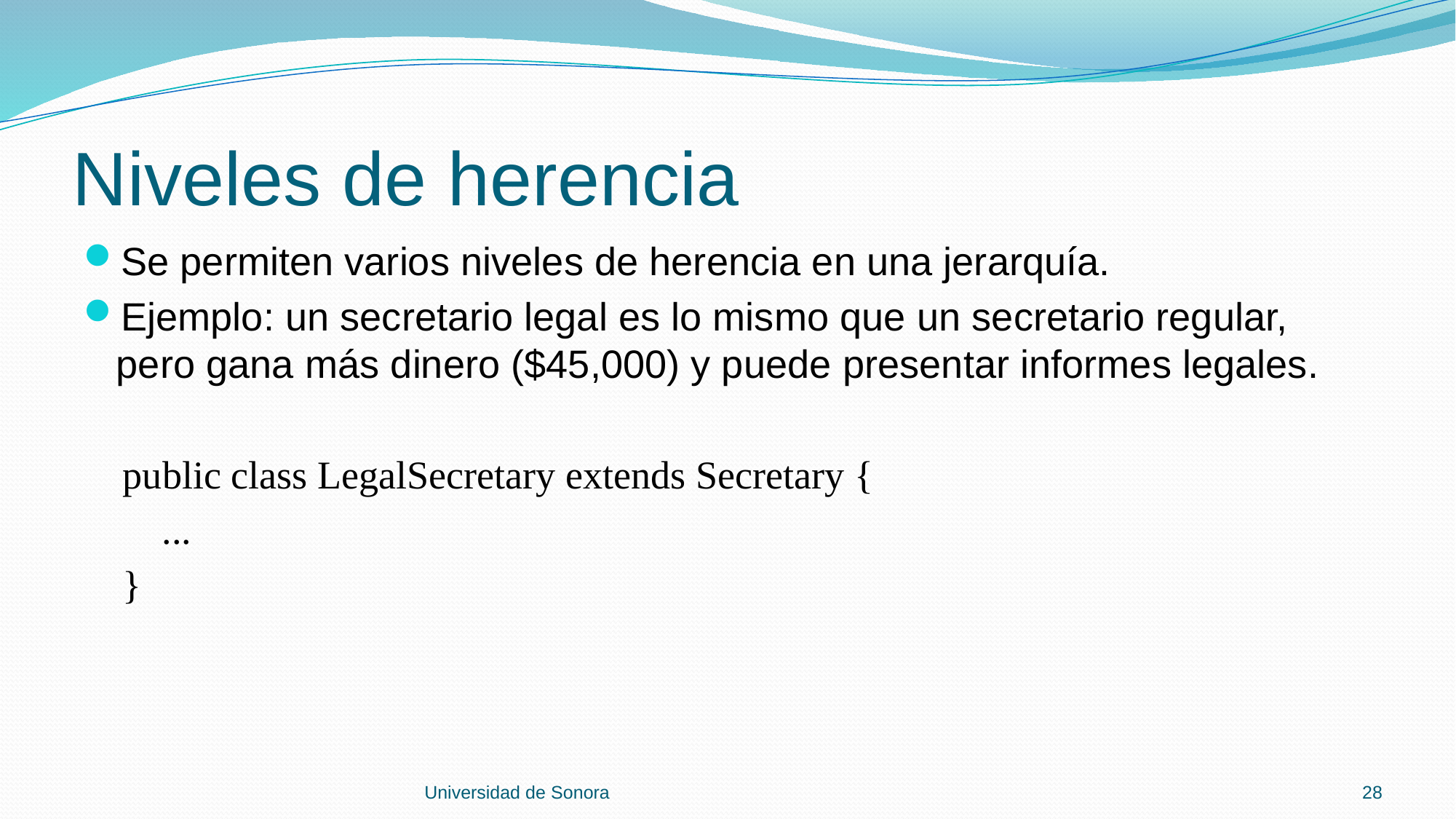

# Niveles de herencia
Se permiten varios niveles de herencia en una jerarquía.
Ejemplo: un secretario legal es lo mismo que un secretario regular, pero gana más dinero ($45,000) y puede presentar informes legales.

    public class LegalSecretary extends Secretary {
        ...
    }
Universidad de Sonora
28